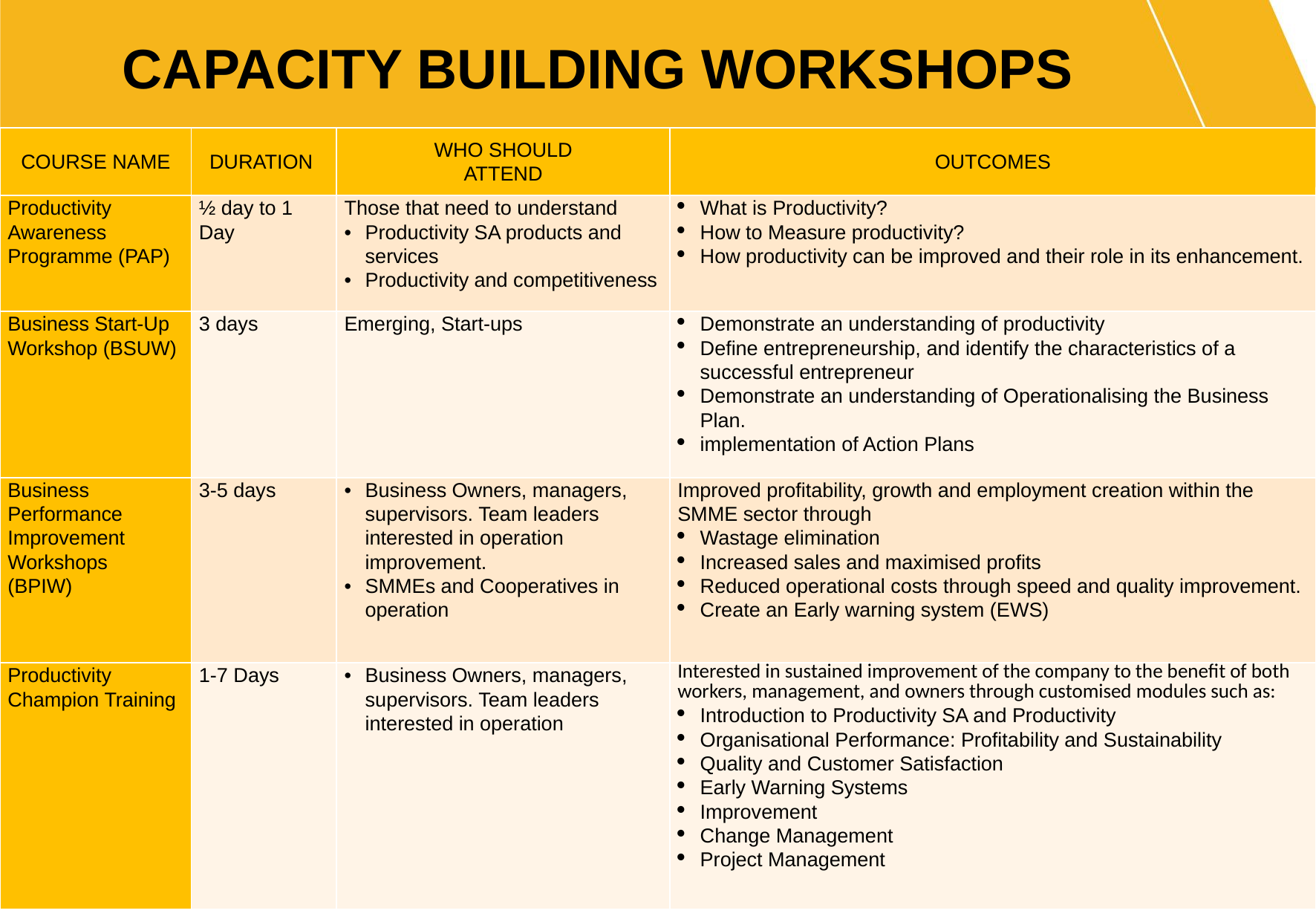

# CAPACITY BUILDING WORKSHOPS
| COURSE NAME | DURATION | WHO SHOULD ATTEND | OUTCOMES |
| --- | --- | --- | --- |
| Productivity Awareness Programme (PAP) | ½ day to 1 Day | Those that need to understand Productivity SA products and services Productivity and competitiveness | What is Productivity? How to Measure productivity? How productivity can be improved and their role in its enhancement. |
| Business Start-Up Workshop (BSUW) | 3 days | Emerging, Start-ups | Demonstrate an understanding of productivity Define entrepreneurship, and identify the characteristics of a successful entrepreneur Demonstrate an understanding of Operationalising the Business Plan. implementation of Action Plans |
| Business Performance Improvement Workshops (BPIW) | 3-5 days | Business Owners, managers, supervisors. Team leaders interested in operation improvement. SMMEs and Cooperatives in operation | Improved profitability, growth and employment creation within the SMME sector through Wastage elimination Increased sales and maximised profits Reduced operational costs through speed and quality improvement. Create an Early warning system (EWS) |
| Productivity Champion Training | 1-7 Days | Business Owners, managers, supervisors. Team leaders interested in operation | Interested in sustained improvement of the company to the benefit of both workers, management, and owners through customised modules such as: Introduction to Productivity SA and Productivity Organisational Performance: Profitability and Sustainability Quality and Customer Satisfaction Early Warning Systems Improvement Change Management Project Management |